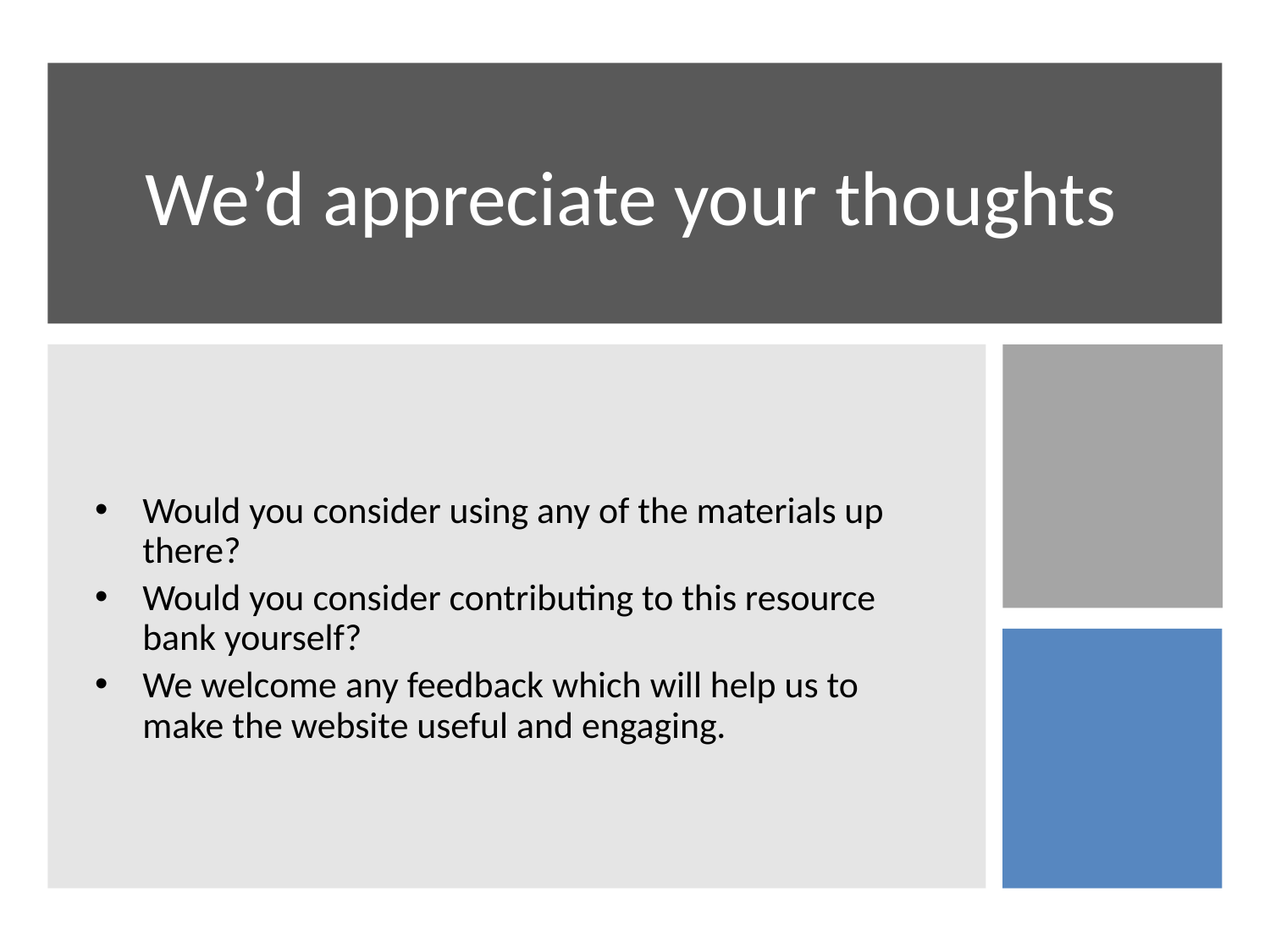

# We’d appreciate your thoughts

Would you consider using any of the materials up there?
Would you consider contributing to this resource bank yourself?
We welcome any feedback which will help us to make the website useful and engaging.